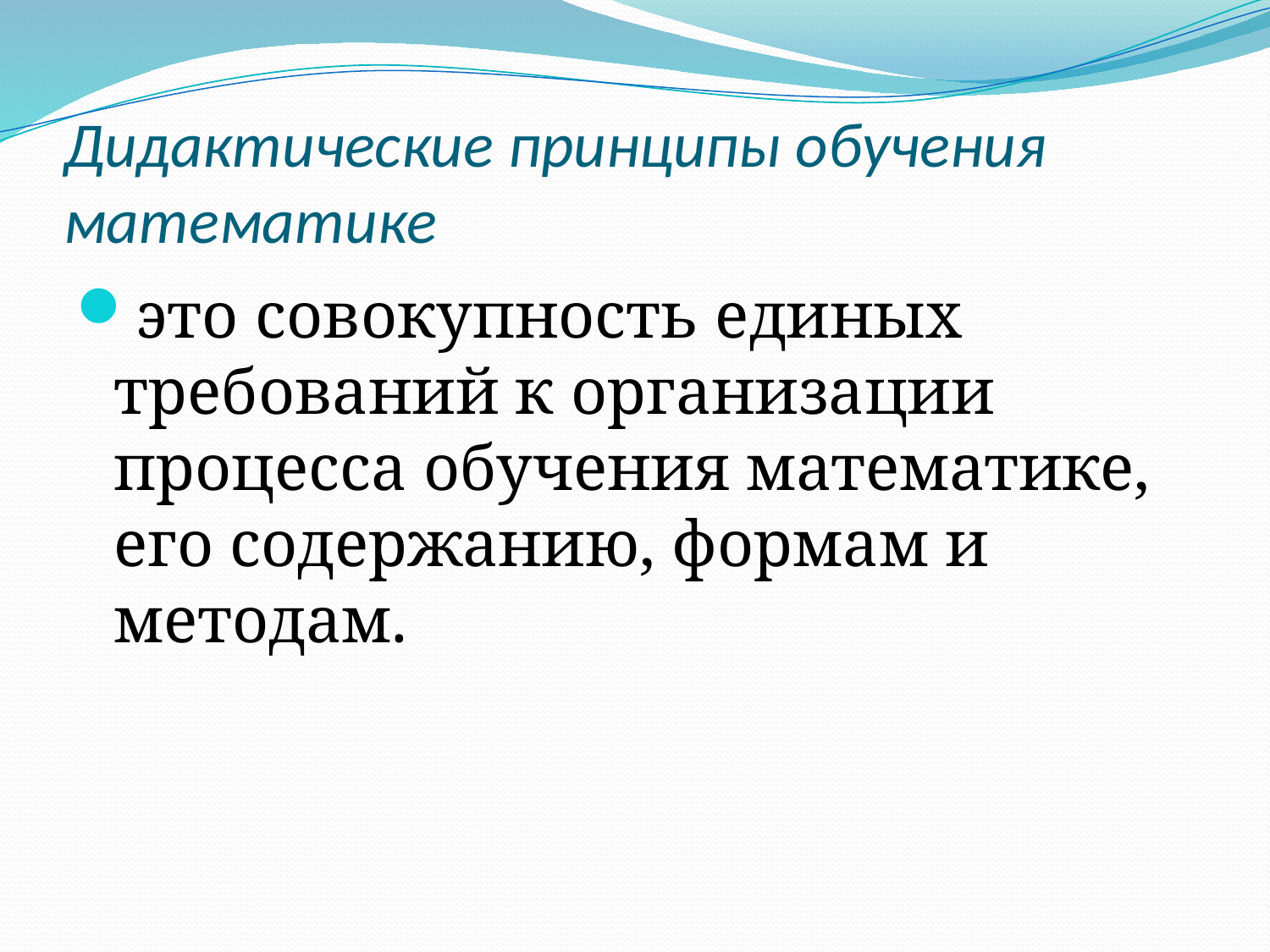

# Дидактические принципы обучения математике
это совокупность единых требований к организации процесса обучения математике, его содержанию, формам и методам.